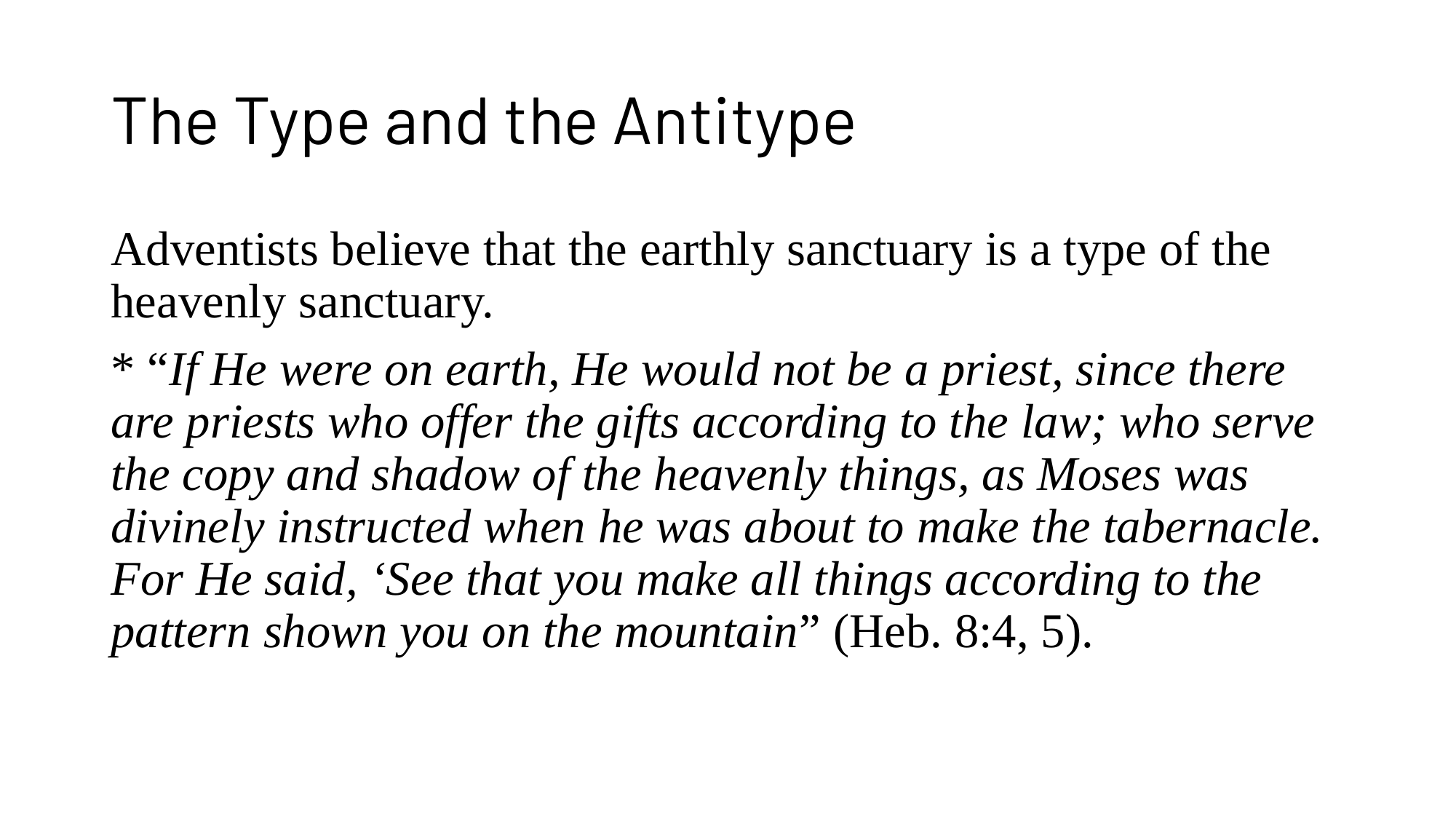

# The Type and the Antitype
Adventists believe that the earthly sanctuary is a type of the heavenly sanctuary.
* “If He were on earth, He would not be a priest, since there are priests who offer the gifts according to the law; who serve the copy and shadow of the heavenly things, as Moses was divinely instructed when he was about to make the tabernacle. For He said, ‘See that you make all things according to the pattern shown you on the mountain” (Heb. 8:4, 5).